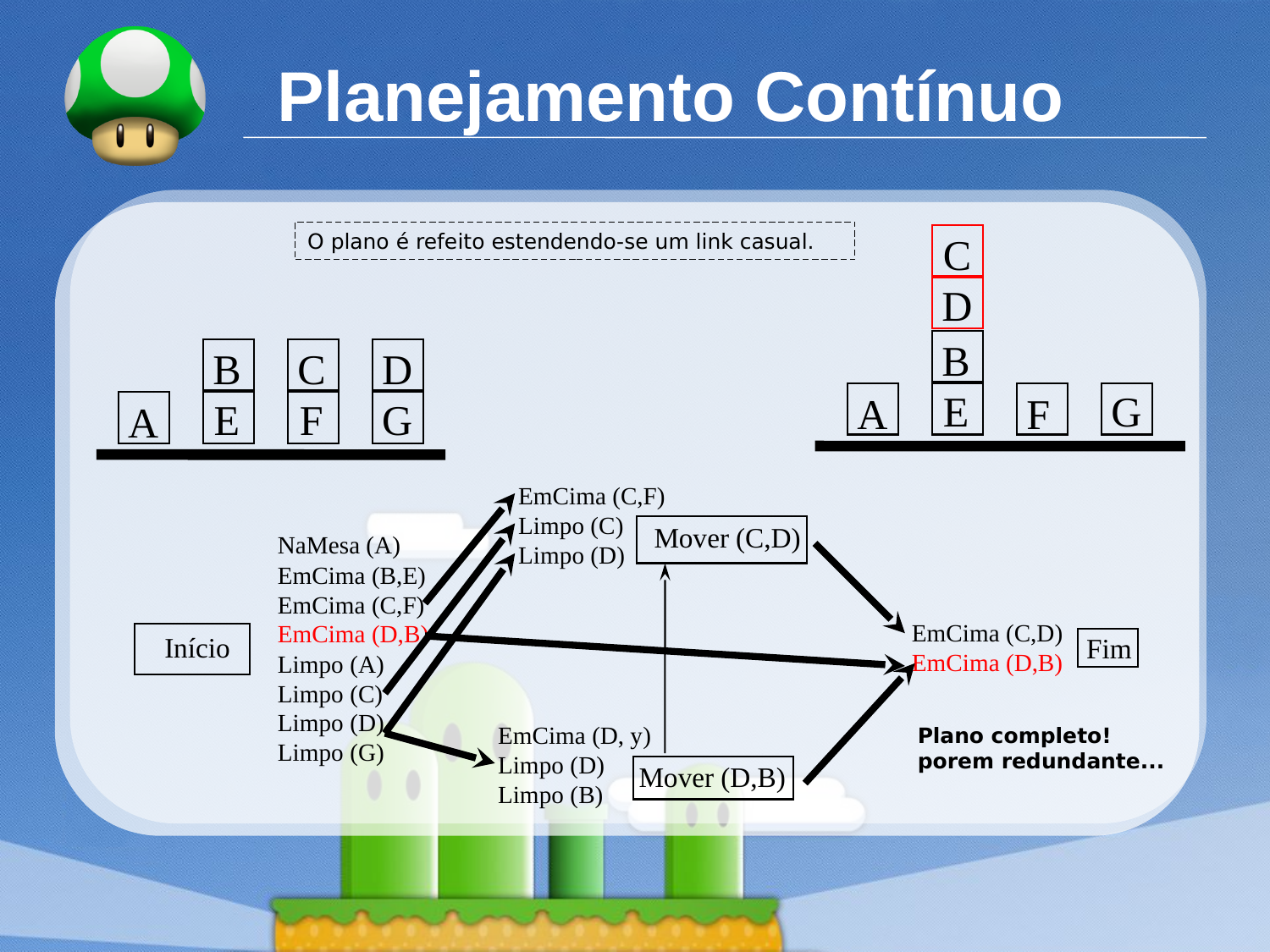

# Planejamento Contínuo
C
D

B
E

G

A
F

O plano é refeito estendendo-se um link casual.
B
E
C
F
D
G

A

EmCima (C,F)
Limpo (C)
Limpo (D)

Mover (C,D)

NaMesa (A)
EmCima (B,E)
EmCima (C,F)
EmCima (D,B)
Limpo (A)
Limpo (C)
Limpo (D)
Limpo (G)

EmCima (C,D)
EmCima (D,B)

Início
Fim

EmCima (D, y)
Limpo (D)
Limpo (B)

Mover (D,B)

Plano completo! porem redundante...